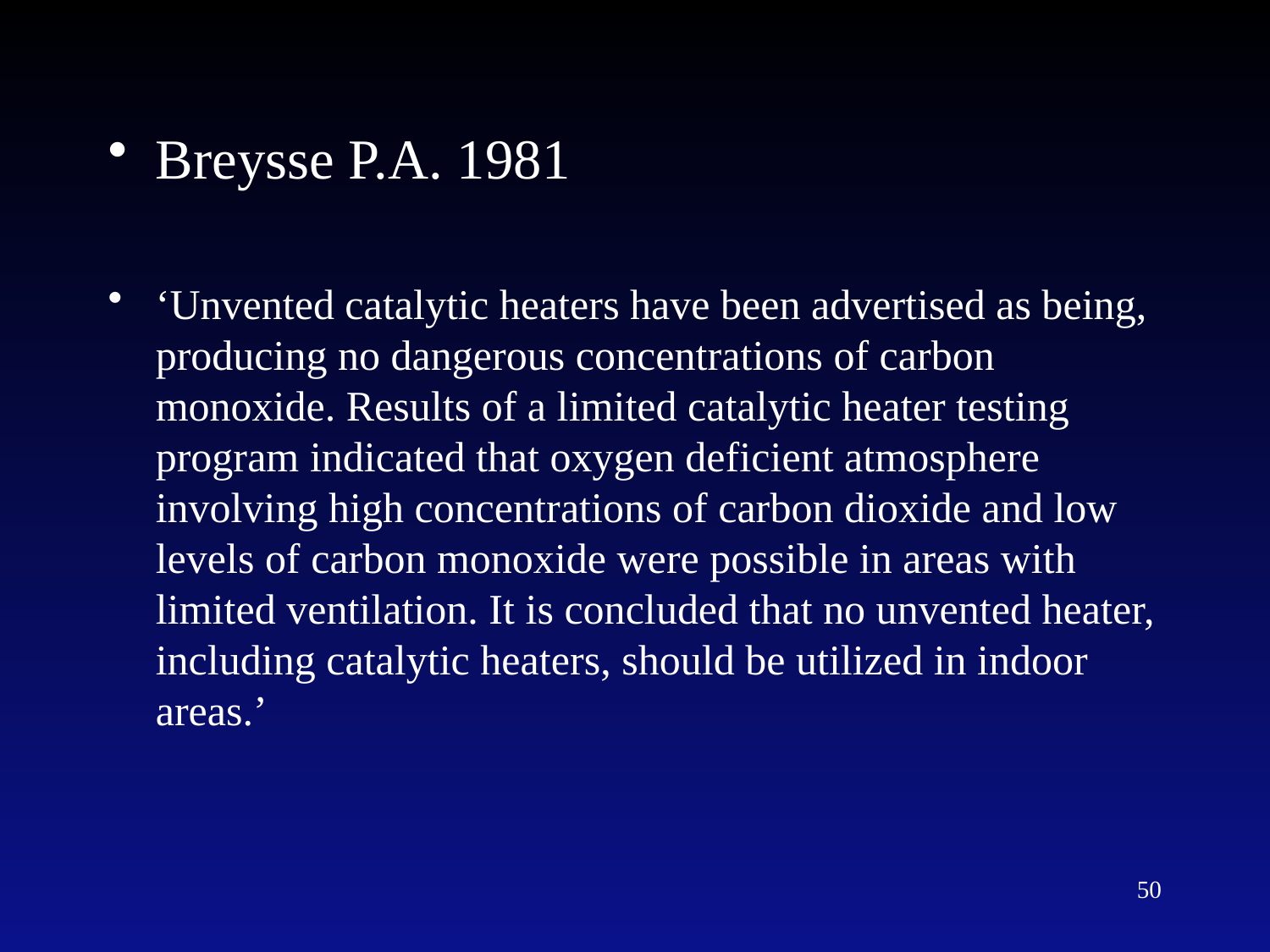

Breysse P.A. 1981

‘Unvented catalytic heaters have been advertised as being, producing no dangerous concentrations of carbon monoxide. Results of a limited catalytic heater testing program indicated that oxygen deficient atmosphere involving high concentrations of carbon dioxide and low levels of carbon monoxide were possible in areas with limited ventilation. It is concluded that no unvented heater, including catalytic heaters, should be utilized in indoor areas.’

50